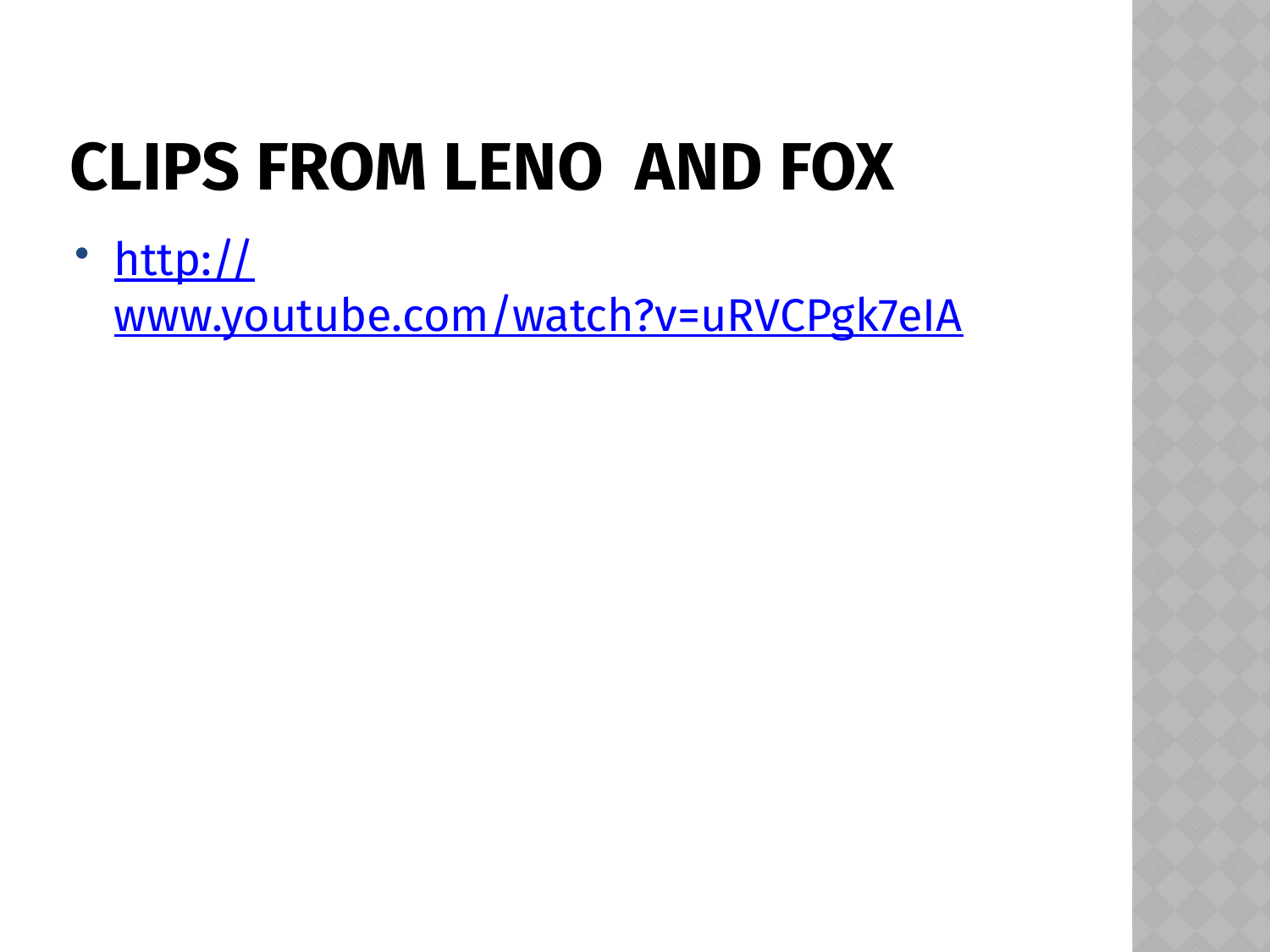

# Clips from leno  and fox
http://www.youtube.com/watch?v=uRVCPgk7eIA